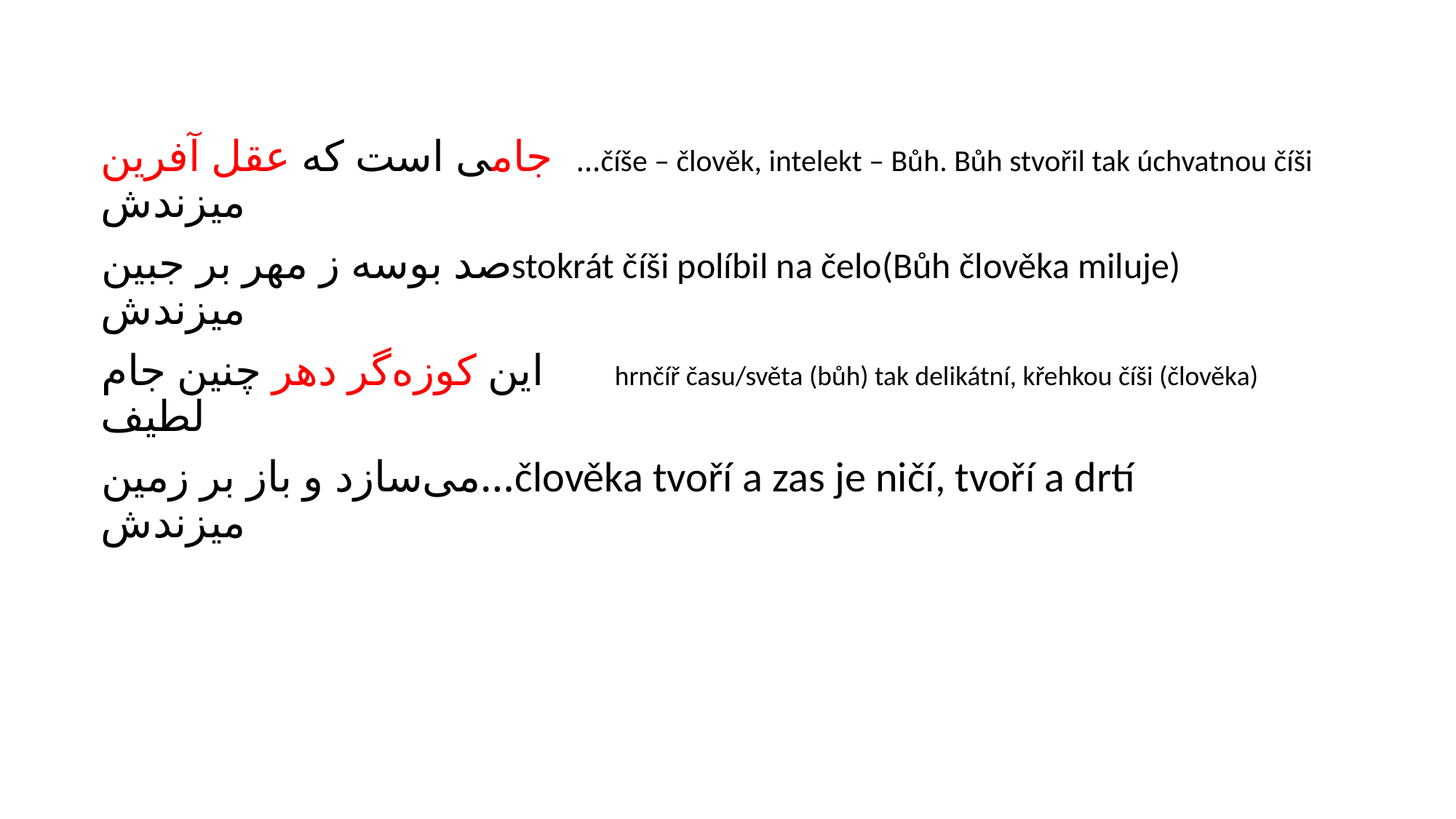

#
 číše – člověk, intelekt – Bůh. Bůh stvořil tak úchvatnou číši…   جامی است که عقل آفرین میزندش
   stokrát číši políbil na čelo(Bůh člověka miluje)صد بوسه ز مهر بر جبین میزندش
     hrnčíř času/světa (bůh) tak delikátní, křehkou číši (člověka)          این کوزه‌گر دهر چنین جام لطیف
            člověka tvoří a zas je ničí, tvoří a drtí…می‌سازد و باز بر زمین میزندش